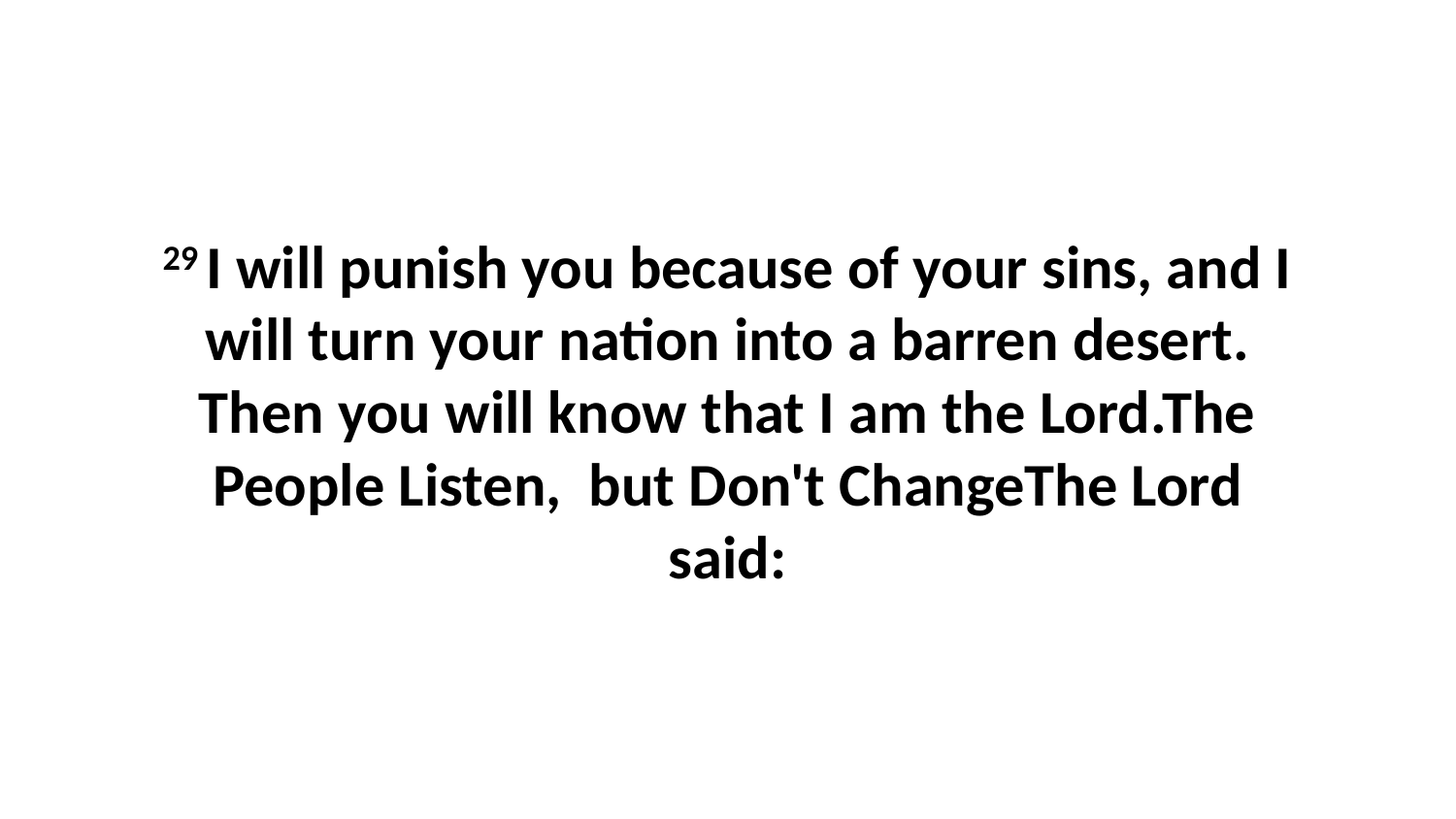

29 I will punish you because of your sins, and I will turn your nation into a barren desert. Then you will know that I am the Lord.The People Listen,  but Don't ChangeThe Lord said: